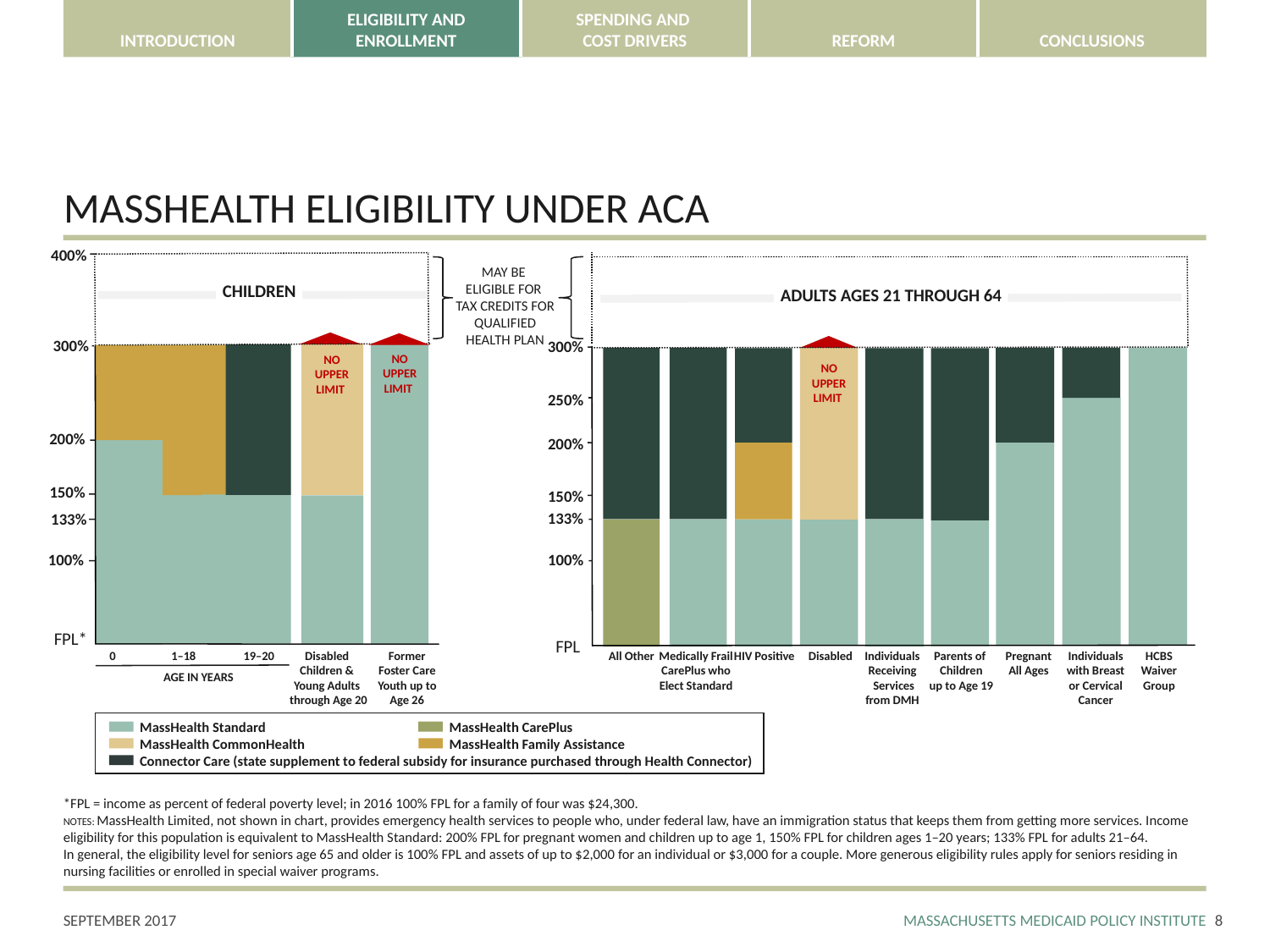

# MASSHEALTH ELIGIBILITY UNDER ACA
400%

MAY BE
ELIGIBLE FOR
TAX CREDITS FOR QUALIFIED HEALTH PLAN
CHILDREN
ADULTS AGES 21 THROUGH 64

300%

200%
133%
100%

300%

NO
UPPER
LIMIT

NO
UPPER
LIMIT

NO
UPPER
LIMIT
250%

200%

150%
150%

133%

100%
FPL*
FPL
0
1–18
19–20
Disabled
Children &
Young Adults  through Age 20
Former Foster Care Youth up to Age 26
All Other
Medically Frail CarePlus who Elect Standard
HIV Positive
Disabled
Individuals Receiving
 Services from DMH
Parents of
 Children
 up to Age 19
Pregnant
All Ages
Individuals with Breast or Cervical Cancer
HCBS Waiver Group

AGE IN YEARS
MassHealth Standard	MassHealth CarePlus
MassHealth CommonHealth	MassHealth Family Assistance
Connector Care (state supplement to federal subsidy for insurance purchased through Health Connector)

*FPL = income as percent of federal poverty level; in 2016 100% FPL for a family of four was $24,300.
NOTES: MassHealth Limited, not shown in chart, provides emergency health services to people who, under federal law, have an immigration status that keeps them from getting more services. Income eligibility for this population is equivalent to MassHealth Standard: 200% FPL for pregnant women and children up to age 1, 150% FPL for children ages 1–20 years; 133% FPL for adults 21–64.
In general, the eligibility level for seniors age 65 and older is 100% FPL and assets of up to $2,000 for an individual or $3,000 for a couple. More generous eligibility rules apply for seniors residing in nursing facilities or enrolled in special waiver programs.
8